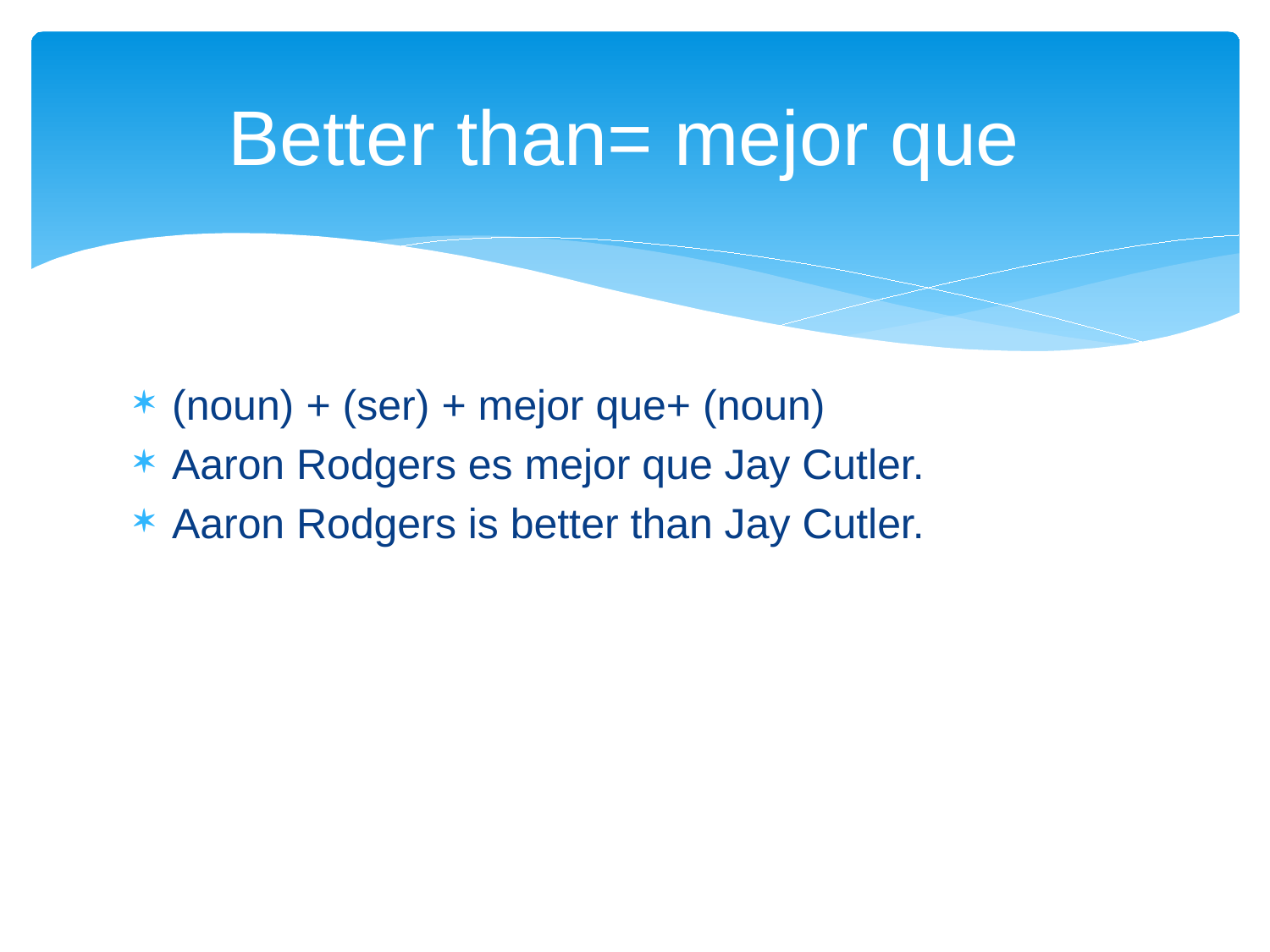

# Better than= mejor que
(noun) + (ser) + mejor que+ (noun)
Aaron Rodgers es mejor que Jay Cutler.
Aaron Rodgers is better than Jay Cutler.